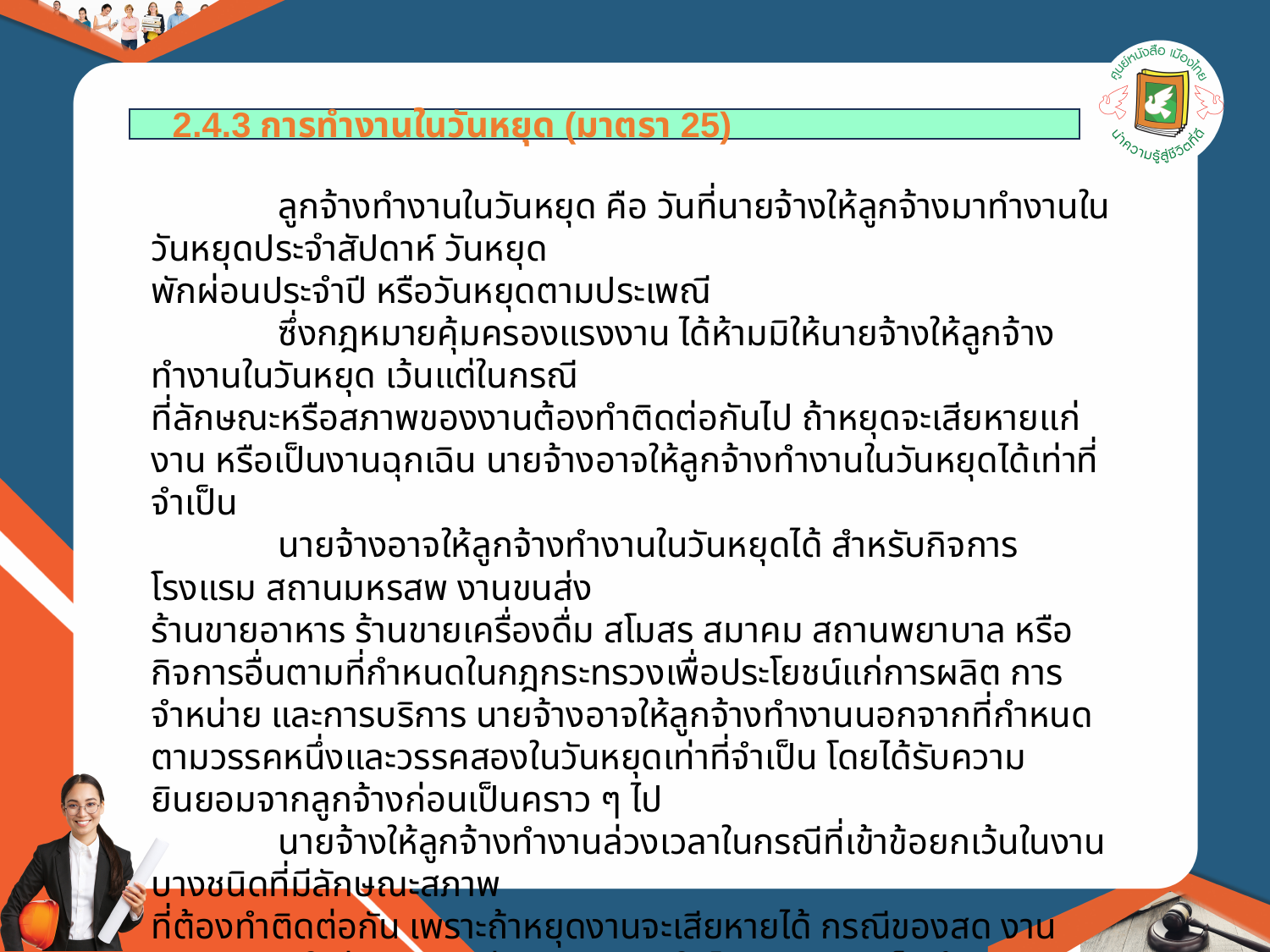

2.4.3 การทำงานในวันหยุด (มาตรา 25)

	ลูกจ้างทำงานในวันหยุด คือ วันที่นายจ้างให้ลูกจ้างมาทำงานในวันหยุดประจำสัปดาห์ วันหยุด
พักผ่อนประจำปี หรือวันหยุดตามประเพณี
	ซึ่งกฎหมายคุ้มครองแรงงาน ได้ห้ามมิให้นายจ้างให้ลูกจ้างทำงานในวันหยุด เว้นแต่ในกรณี
ที่ลักษณะหรือสภาพของงานต้องทำติดต่อกันไป ถ้าหยุดจะเสียหายแก่งาน หรือเป็นงานฉุกเฉิน นายจ้างอาจให้ลูกจ้างทำงานในวันหยุดได้เท่าที่จำเป็น
	นายจ้างอาจให้ลูกจ้างทำงานในวันหยุดได้ สำหรับกิจการโรงแรม สถานมหรสพ งานขนส่ง
ร้านขายอาหาร ร้านขายเครื่องดื่ม สโมสร สมาคม สถานพยาบาล หรือกิจการอื่นตามที่กำหนดในกฎกระทรวงเพื่อประโยชน์แก่การผลิต การจำหน่าย และการบริการ นายจ้างอาจให้ลูกจ้างทำงานนอกจากที่กำหนดตามวรรคหนึ่งและวรรคสองในวันหยุดเท่าที่จำเป็น โดยได้รับความยินยอมจากลูกจ้างก่อนเป็นคราว ๆ ไป
	นายจ้างให้ลูกจ้างทำงานล่วงเวลาในกรณีที่เข้าข้อยกเว้นในงานบางชนิดที่มีลักษณะสภาพ
ที่ต้องทำติดต่อกัน เพราะถ้าหยุดงานจะเสียหายได้ กรณีของสด งานบริการ งานในป่า งานขนส่ง งานฉุกเฉินในโรงพยาบาล เป็นต้น